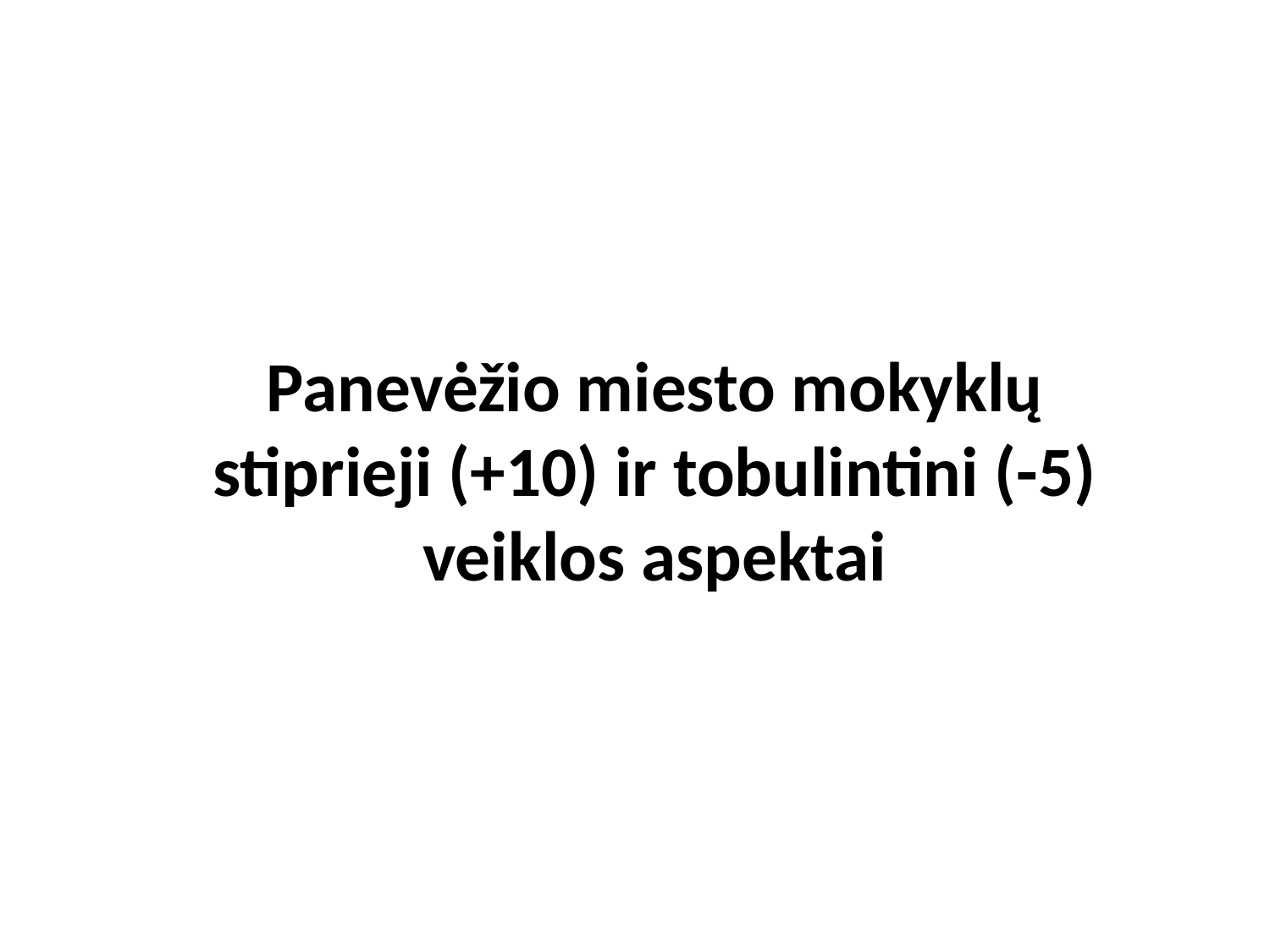

# Panevėžio miesto mokyklų stiprieji (+10) ir tobulintini (-5) veiklos aspektai